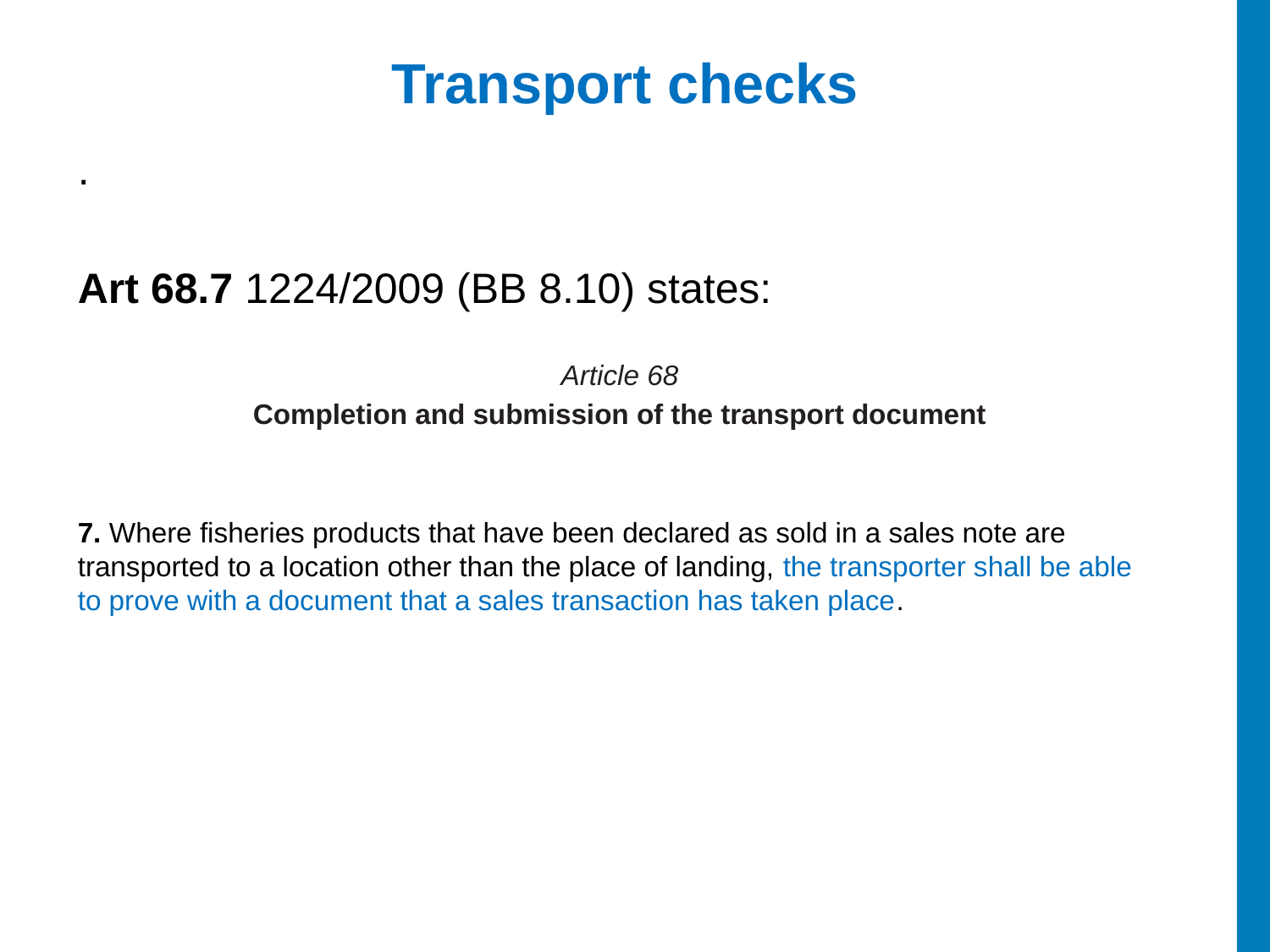

# Transport checks
.

Art 68.7 1224/2009 (BB 8.10) states:

Article 68
Completion and submission of the transport document

7. Where fisheries products that have been declared as sold in a sales note are transported to a location other than the place of landing, the transporter shall be able to prove with a document that a sales transaction has taken place.